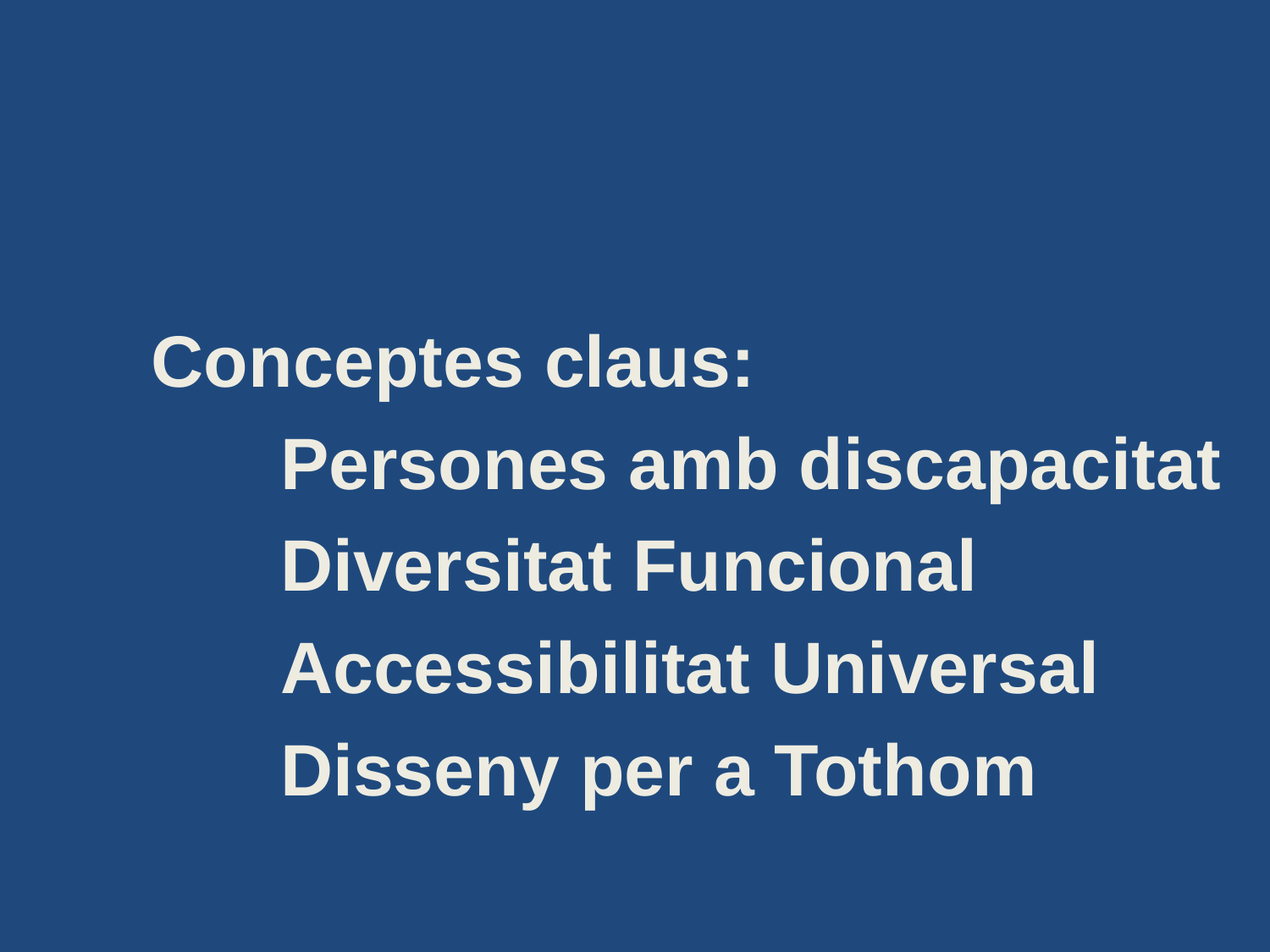

Conceptes claus:
Persones amb discapacitat
Diversitat Funcional
Accessibilitat Universal
Disseny per a Tothom